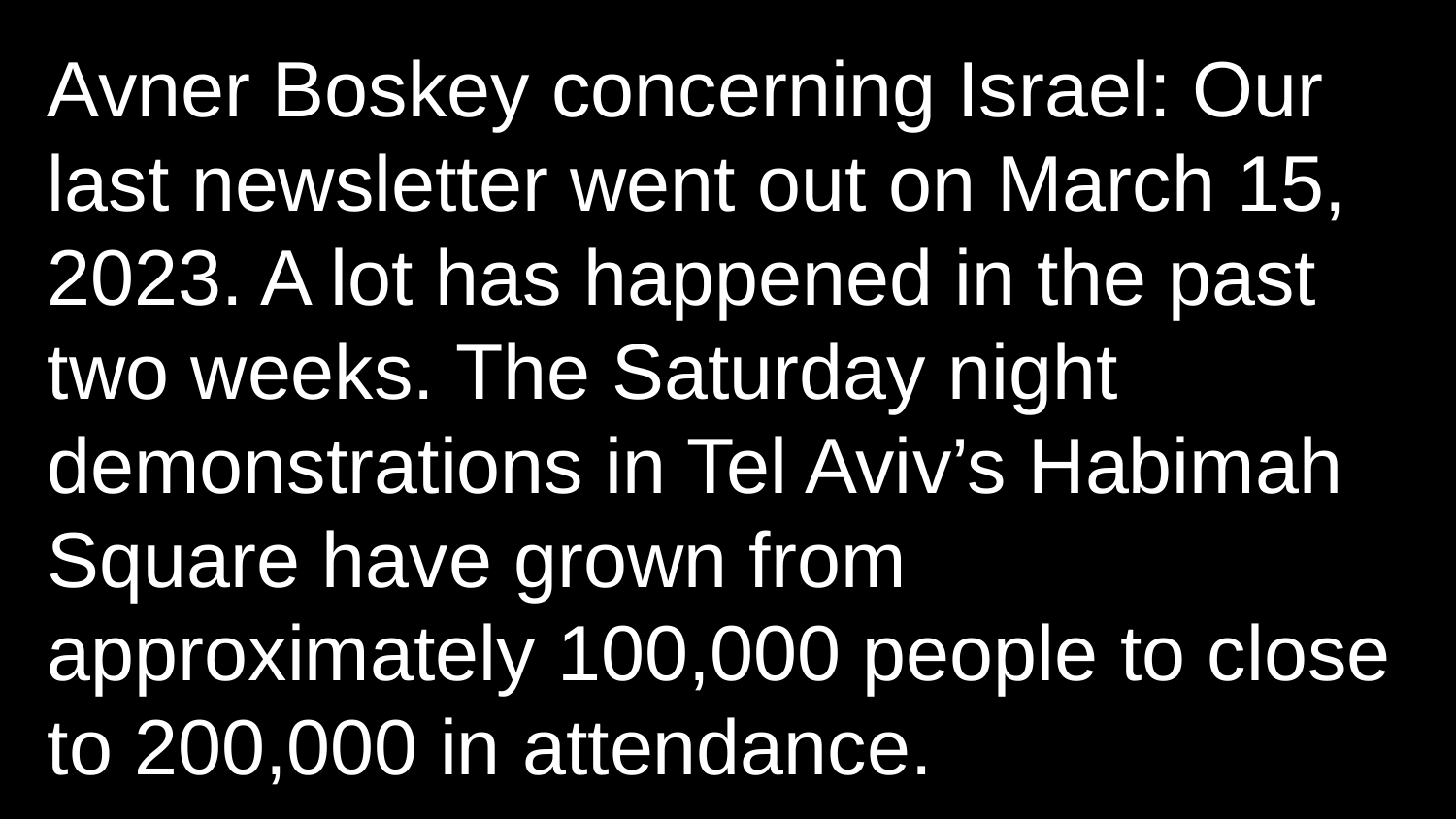

Avner Boskey concerning Israel: Our last newsletter went out on March 15, 2023. A lot has happened in the past two weeks. The Saturday night demonstrations in Tel Aviv’s Habimah Square have grown from approximately 100,000 people to close to 200,000 in attendance.